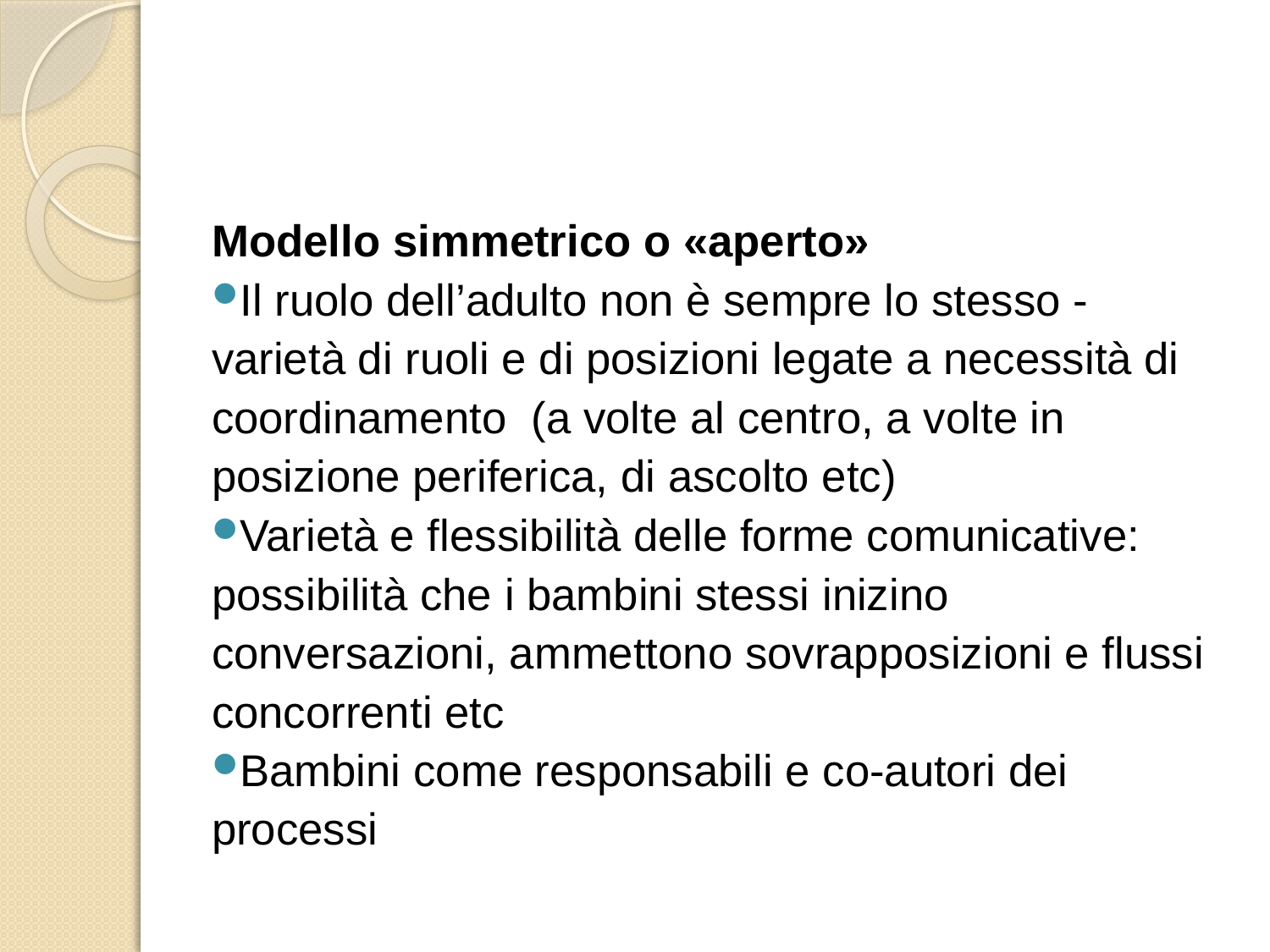

#
Modello simmetrico o «aperto»
Il ruolo dell’adulto non è sempre lo stesso - varietà di ruoli e di posizioni legate a necessità di coordinamento  (a volte al centro, a volte in posizione periferica, di ascolto etc)
Varietà e flessibilità delle forme comunicative: possibilità che i bambini stessi inizino conversazioni, ammettono sovrapposizioni e flussi concorrenti etc
Bambini come responsabili e co-autori dei processi